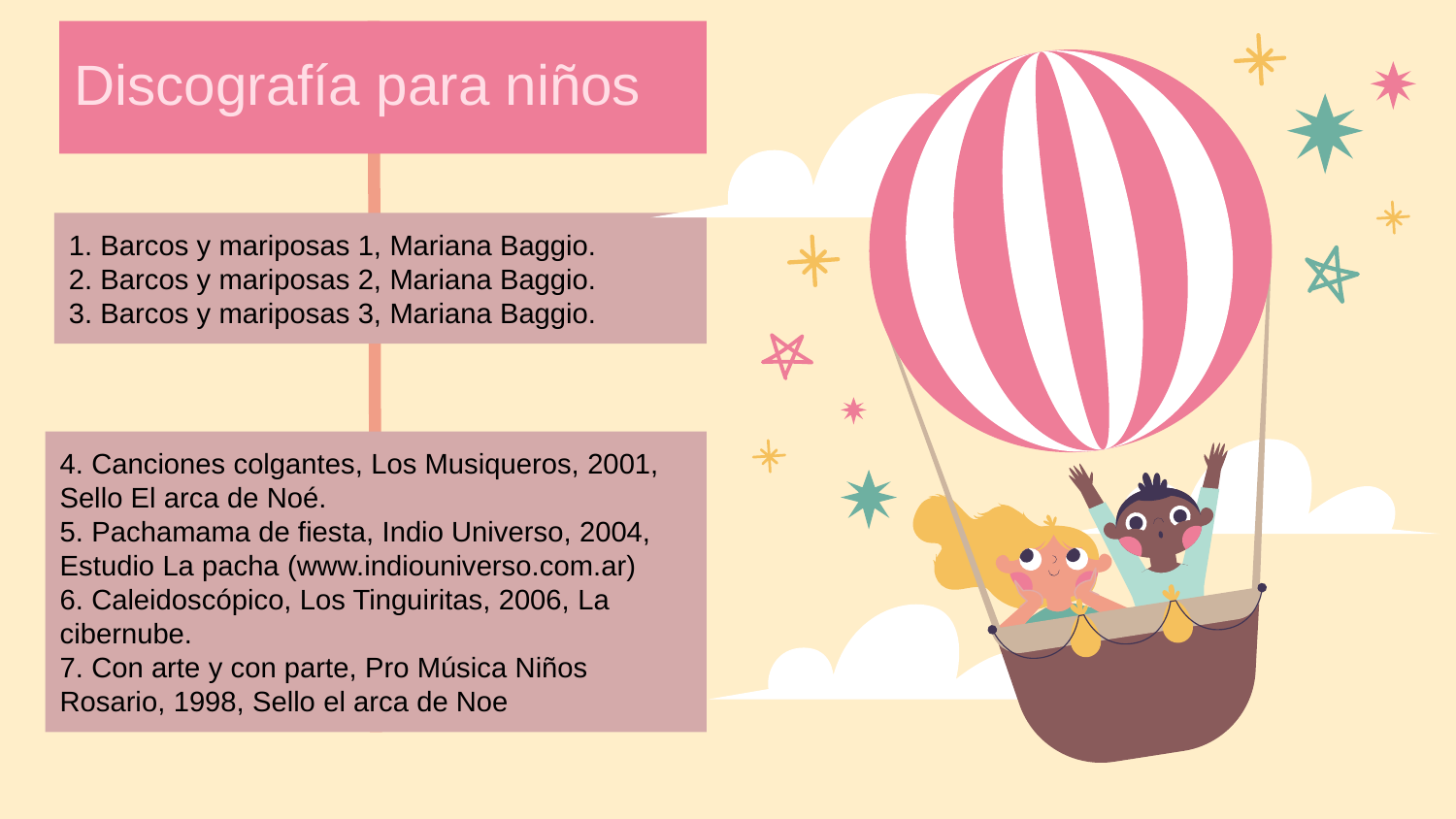

# Discografía para niños

1. Barcos y mariposas 1, Mariana Baggio.
2. Barcos y mariposas 2, Mariana Baggio.
3. Barcos y mariposas 3, Mariana Baggio.
4. Canciones colgantes, Los Musiqueros, 2001, Sello El arca de Noé.
5. Pachamama de fiesta, Indio Universo, 2004, Estudio La pacha (www.indiouniverso.com.ar)
6. Caleidoscópico, Los Tinguiritas, 2006, La cibernube.
7. Con arte y con parte, Pro Música Niños Rosario, 1998, Sello el arca de Noe